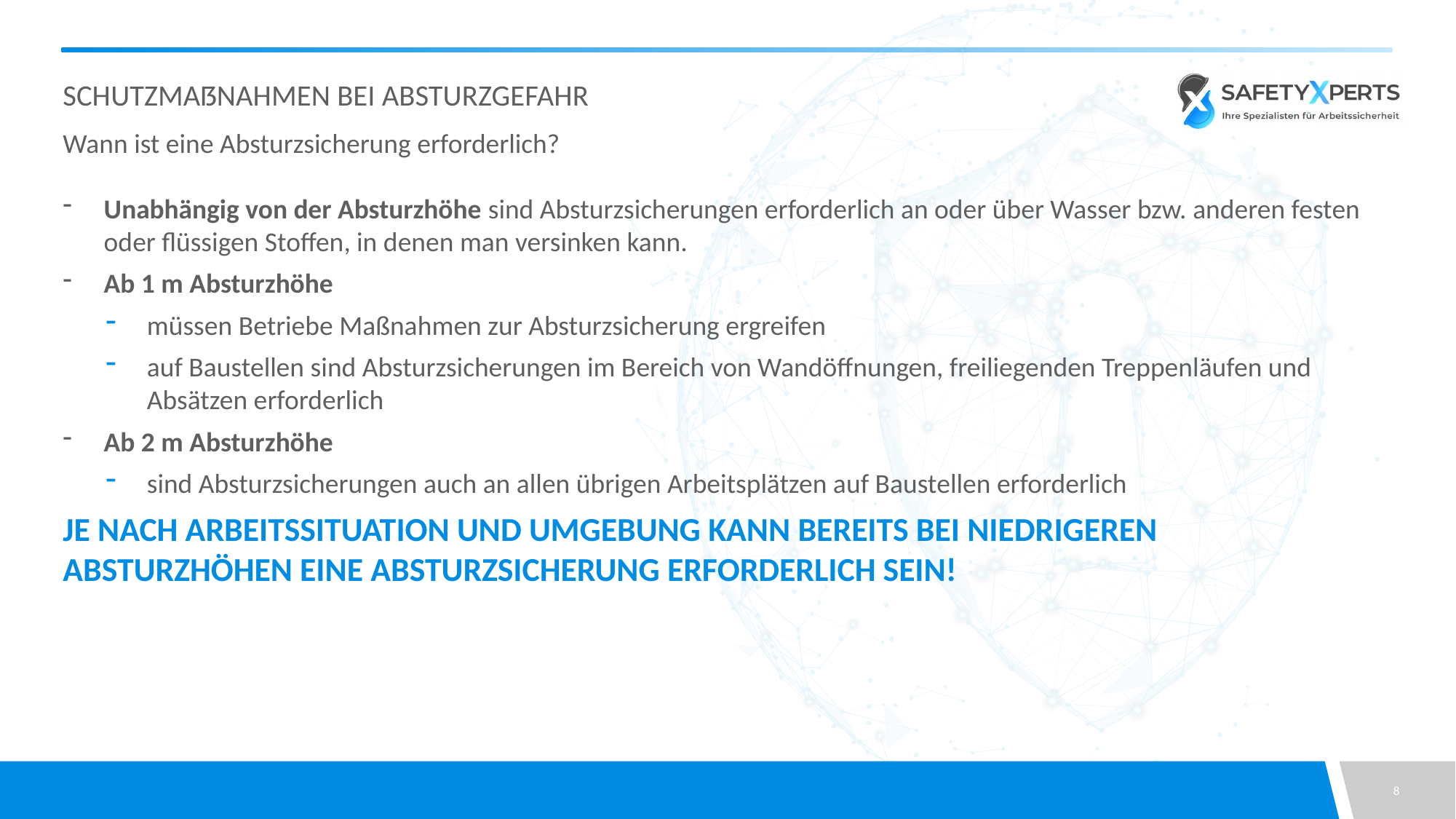

# Schutzmaßnahmen bei Absturzgefahr
Wann ist eine Absturzsicherung erforderlich?
Unabhängig von der Absturzhöhe sind Absturzsicherungen erforderlich an oder über Wasser bzw. anderen festen oder flüssigen Stoffen, in denen man versinken kann.
Ab 1 m Absturzhöhe
müssen Betriebe Maßnahmen zur Absturzsicherung ergreifen
auf Baustellen sind Absturzsicherungen im Bereich von Wandöffnungen, freiliegenden Treppenläufen und Absätzen erforderlich
Ab 2 m Absturzhöhe
sind Absturzsicherungen auch an allen übrigen Arbeitsplätzen auf Baustellen erforderlich
Je nach Arbeitssituation und Umgebung kann bereits bei niedrigeren Absturzhöhen eine Absturzsicherung erforderlich sein!

8